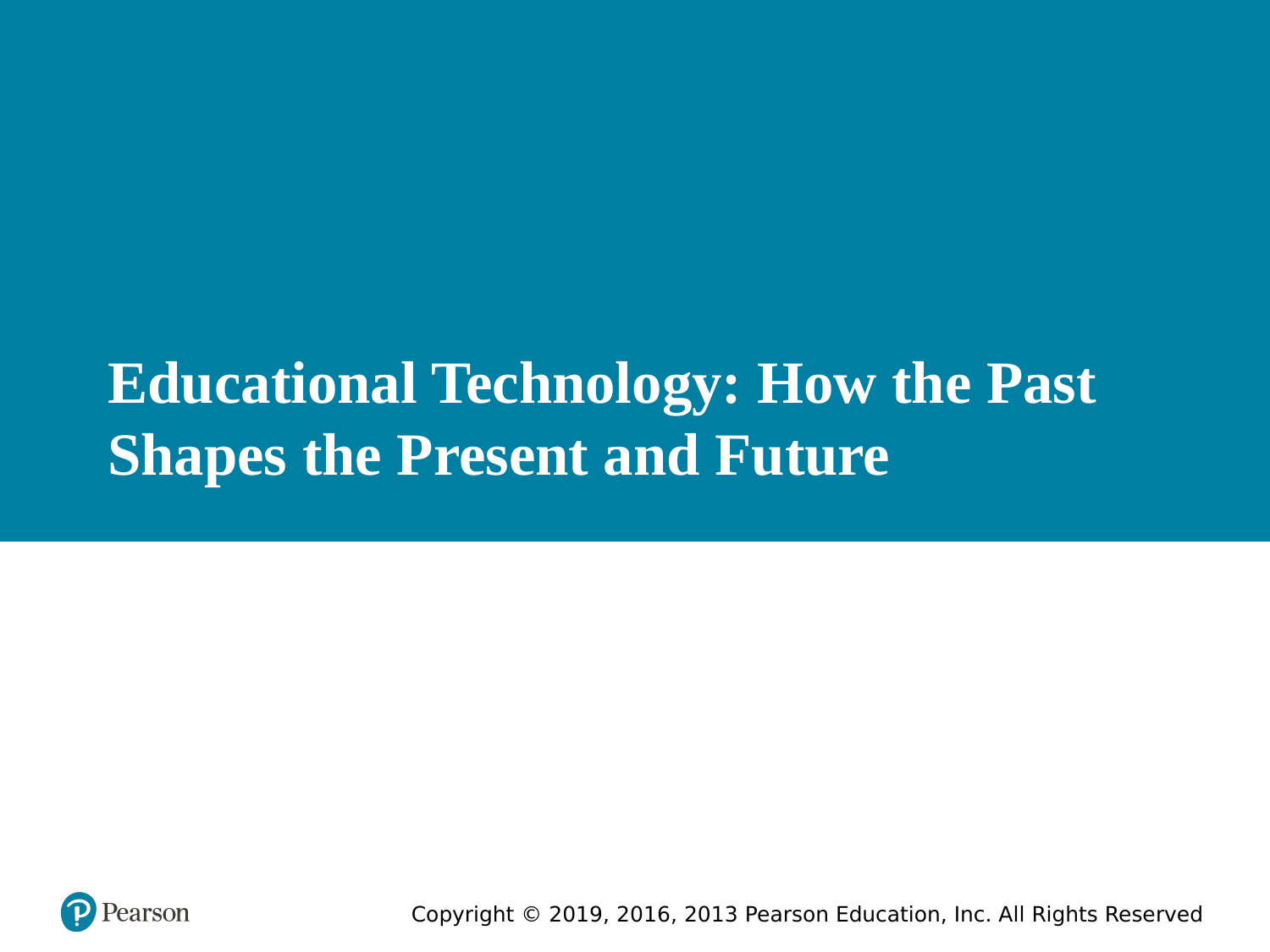

# Educational Technology: How the Past Shapes the Present and Future